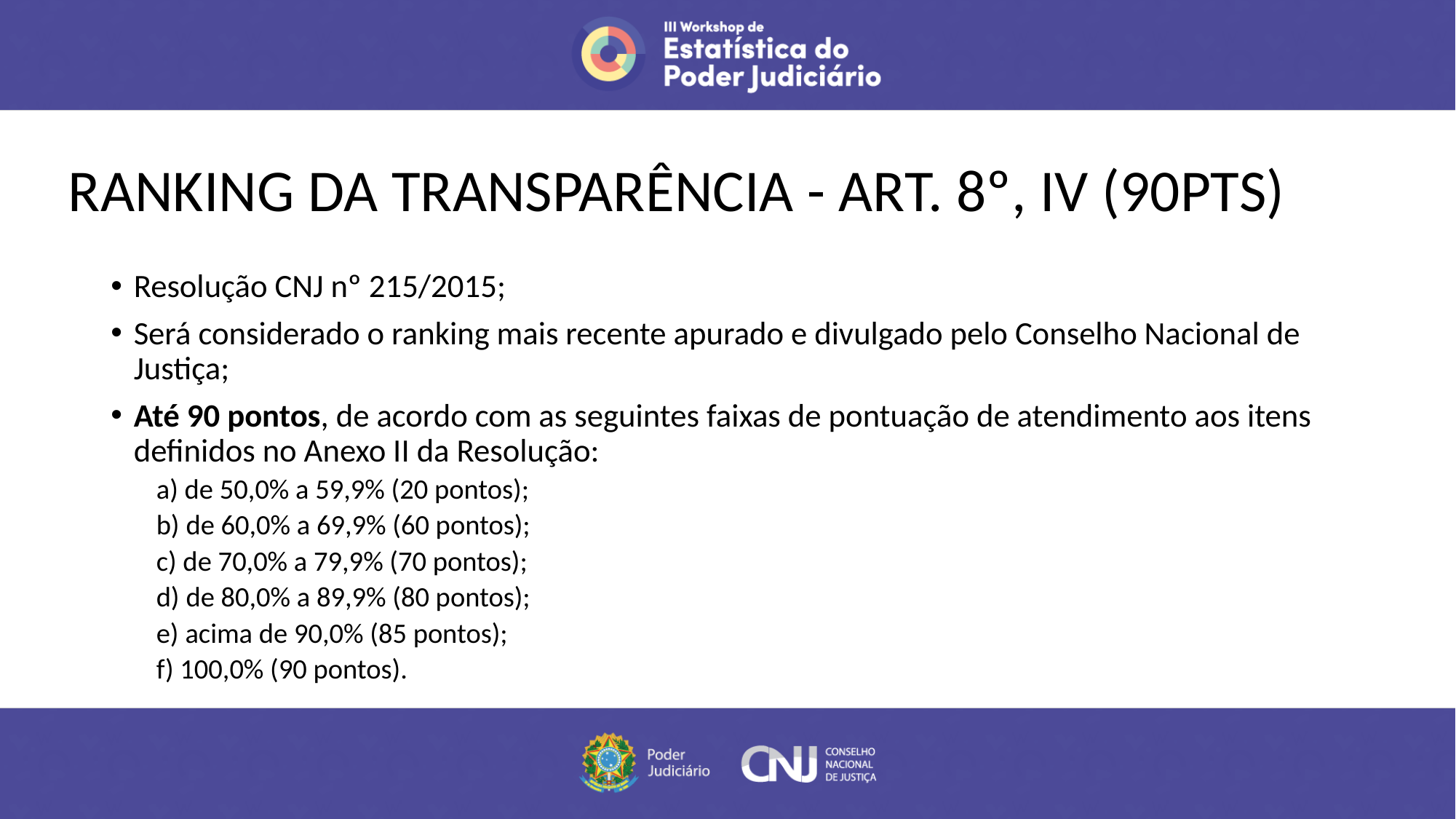

# RANKING DA TRANSPARÊNCIA - ART. 8º, IV (90PTS)
Resolução CNJ nº 215/2015;
Será considerado o ranking mais recente apurado e divulgado pelo Conselho Nacional de Justiça;
Até 90 pontos, de acordo com as seguintes faixas de pontuação de atendimento aos itens definidos no Anexo II da Resolução:
a) de 50,0% a 59,9% (20 pontos);
b) de 60,0% a 69,9% (60 pontos);
c) de 70,0% a 79,9% (70 pontos);
d) de 80,0% a 89,9% (80 pontos);
e) acima de 90,0% (85 pontos);
f) 100,0% (90 pontos).